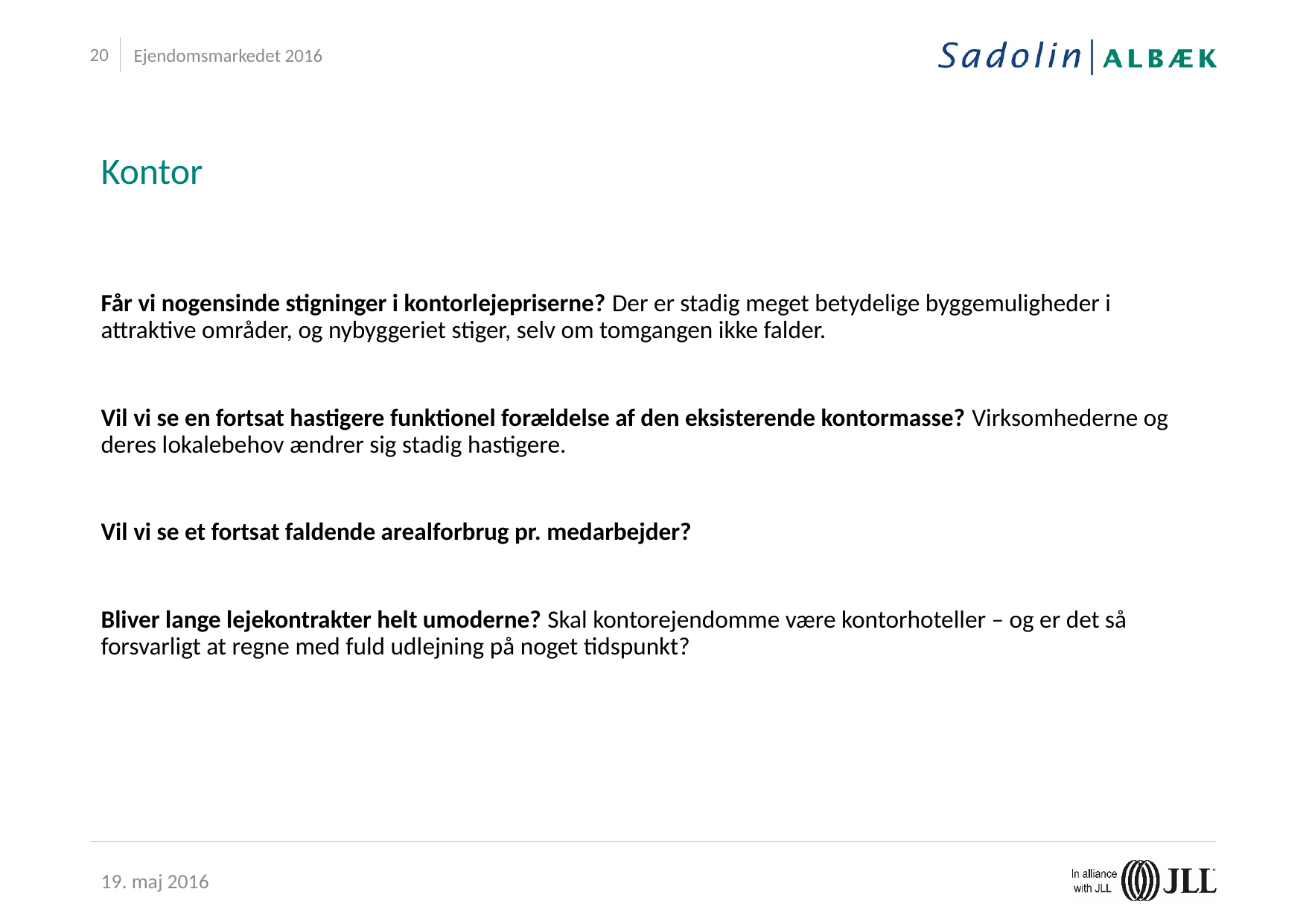

Ejendomsmarkedet 2016
Kontor

Får vi nogensinde stigninger i kontorlejepriserne? Der er stadig meget betydelige byggemuligheder i attraktive områder, og nybyggeriet stiger, selv om tomgangen ikke falder.

Vil vi se en fortsat hastigere funktionel forældelse af den eksisterende kontormasse? Virksomhederne og deres lokalebehov ændrer sig stadig hastigere.

Vil vi se et fortsat faldende arealforbrug pr. medarbejder?

Bliver lange lejekontrakter helt umoderne? Skal kontorejendomme være kontorhoteller – og er det så forsvarligt at regne med fuld udlejning på noget tidspunkt?

19. maj 2016